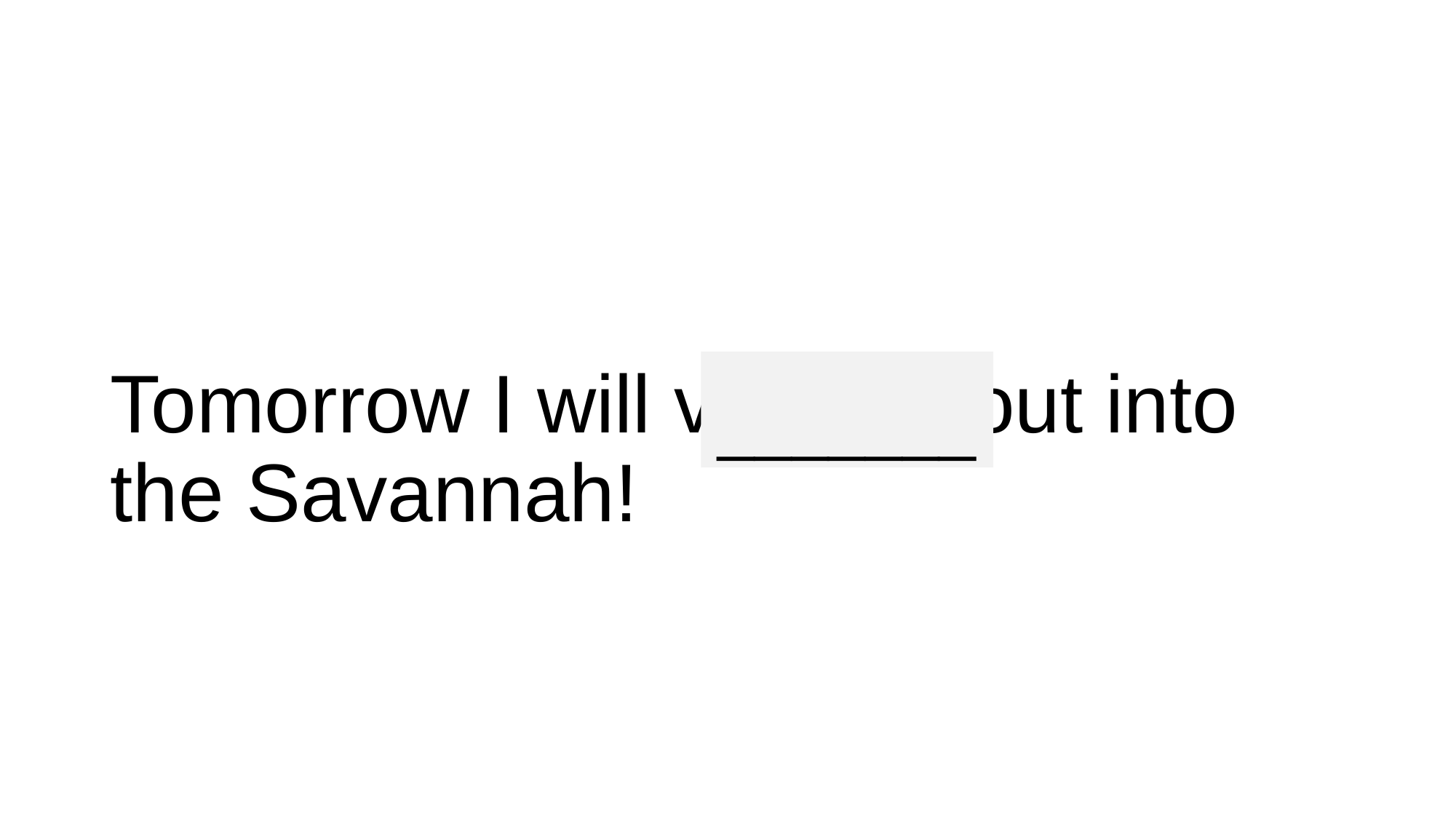

_______
# Tomorrow I will venture out into the Savannah!